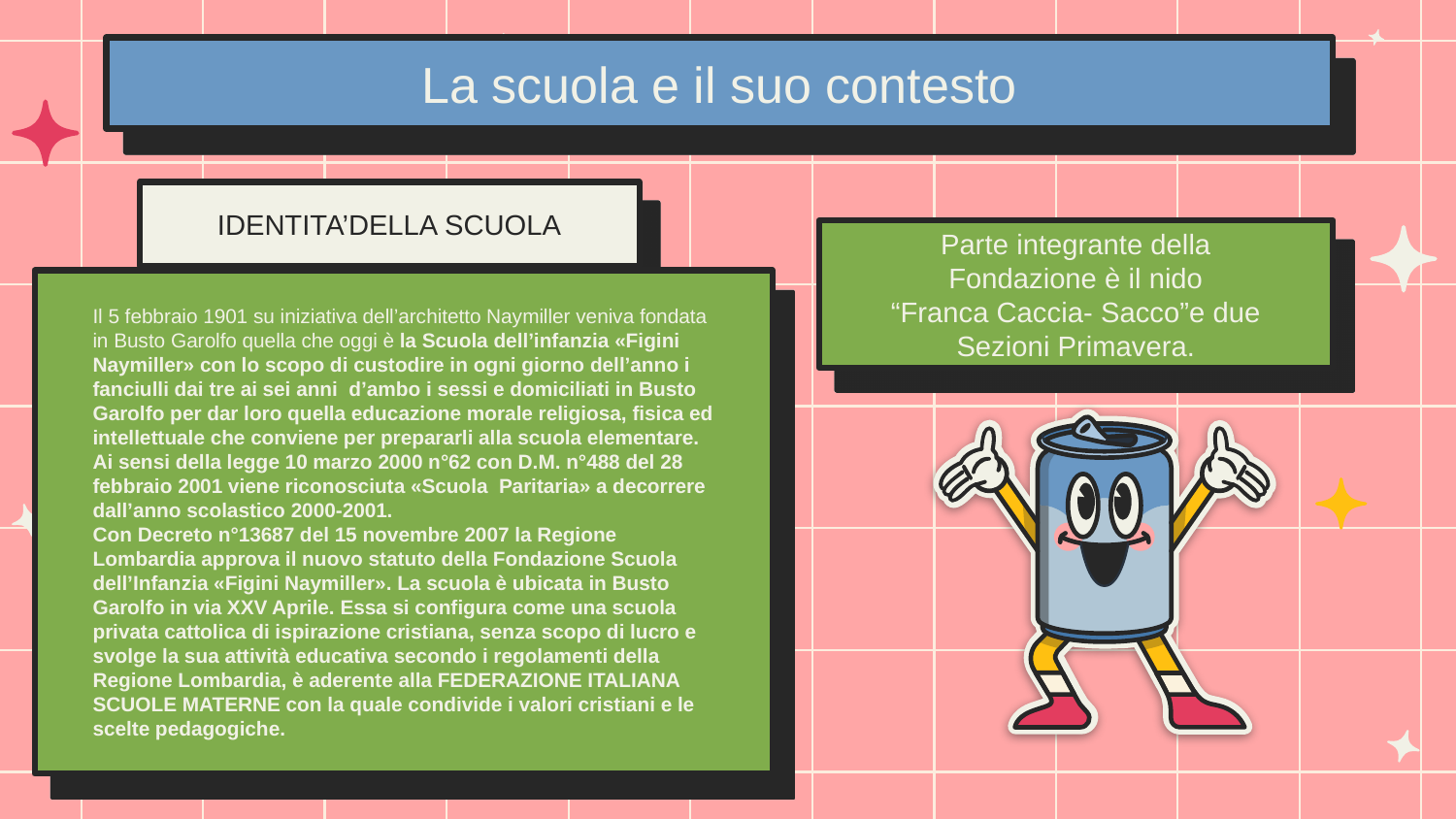

# La scuola e il suo contesto
IDENTITA’DELLA SCUOLA

Parte integrante della Fondazione è il nido
“Franca Caccia- Sacco”e due Sezioni Primavera.

Il 5 febbraio 1901 su iniziativa dell’architetto Naymiller veniva fondata in Busto Garolfo quella che oggi è la Scuola dell’infanzia «Figini Naymiller» con lo scopo di custodire in ogni giorno dell’anno i fanciulli dai tre ai sei anni  d’ambo i sessi e domiciliati in Busto Garolfo per dar loro quella educazione morale religiosa, fisica ed intellettuale che conviene per prepararli alla scuola elementare.
Ai sensi della legge 10 marzo 2000 n°62 con D.M. n°488 del 28 febbraio 2001 viene riconosciuta «Scuola  Paritaria» a decorrere dall’anno scolastico 2000-2001.
Con Decreto n°13687 del 15 novembre 2007 la Regione Lombardia approva il nuovo statuto della Fondazione Scuola dell’Infanzia «Figini Naymiller». La scuola è ubicata in Busto Garolfo in via XXV Aprile. Essa si configura come una scuola privata cattolica di ispirazione cristiana, senza scopo di lucro e svolge la sua attività educativa secondo i regolamenti della Regione Lombardia, è aderente alla FEDERAZIONE ITALIANA SCUOLE MATERNE con la quale condivide i valori cristiani e le scelte pedagogiche.